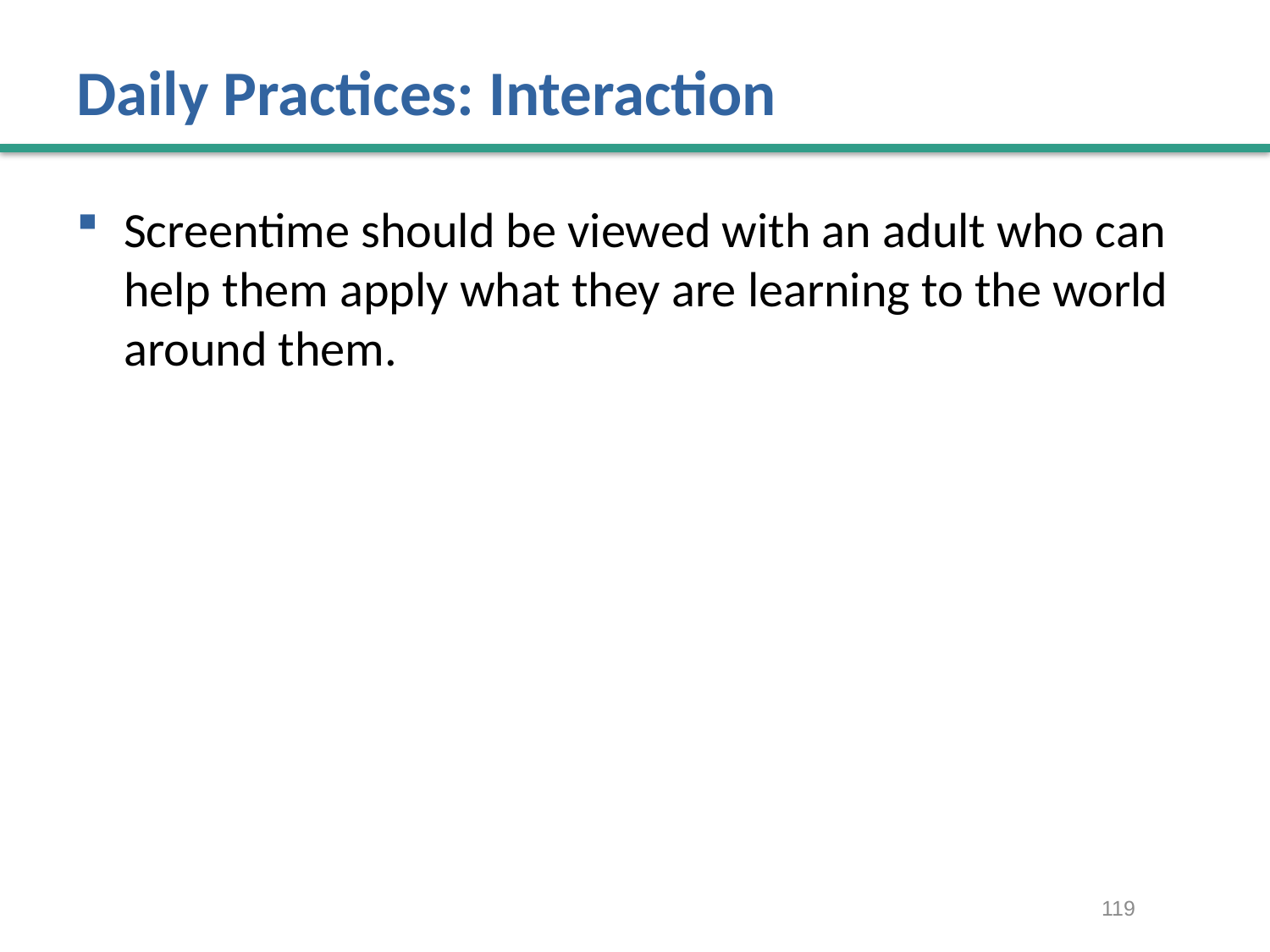

# Daily Practices: Interaction
Screentime should be viewed with an adult who can help them apply what they are learning to the world around them.
119